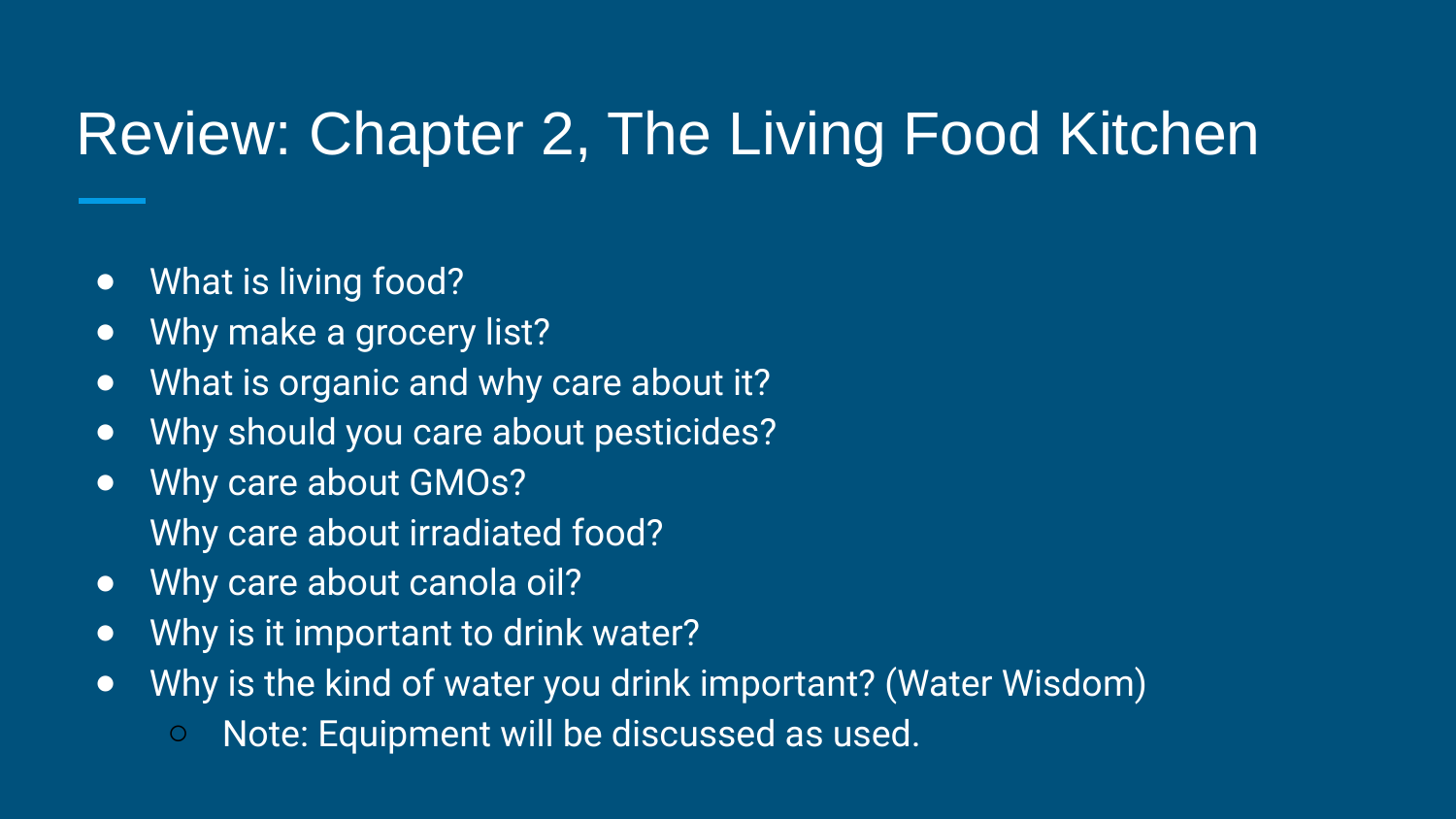

# Review: Chapter 2, The Living Food Kitchen
What is living food?
Why make a grocery list?
What is organic and why care about it?
Why should you care about pesticides?
Why care about GMOs?
Why care about irradiated food?
Why care about canola oil?
Why is it important to drink water?
Why is the kind of water you drink important? (Water Wisdom)
Note: Equipment will be discussed as used.